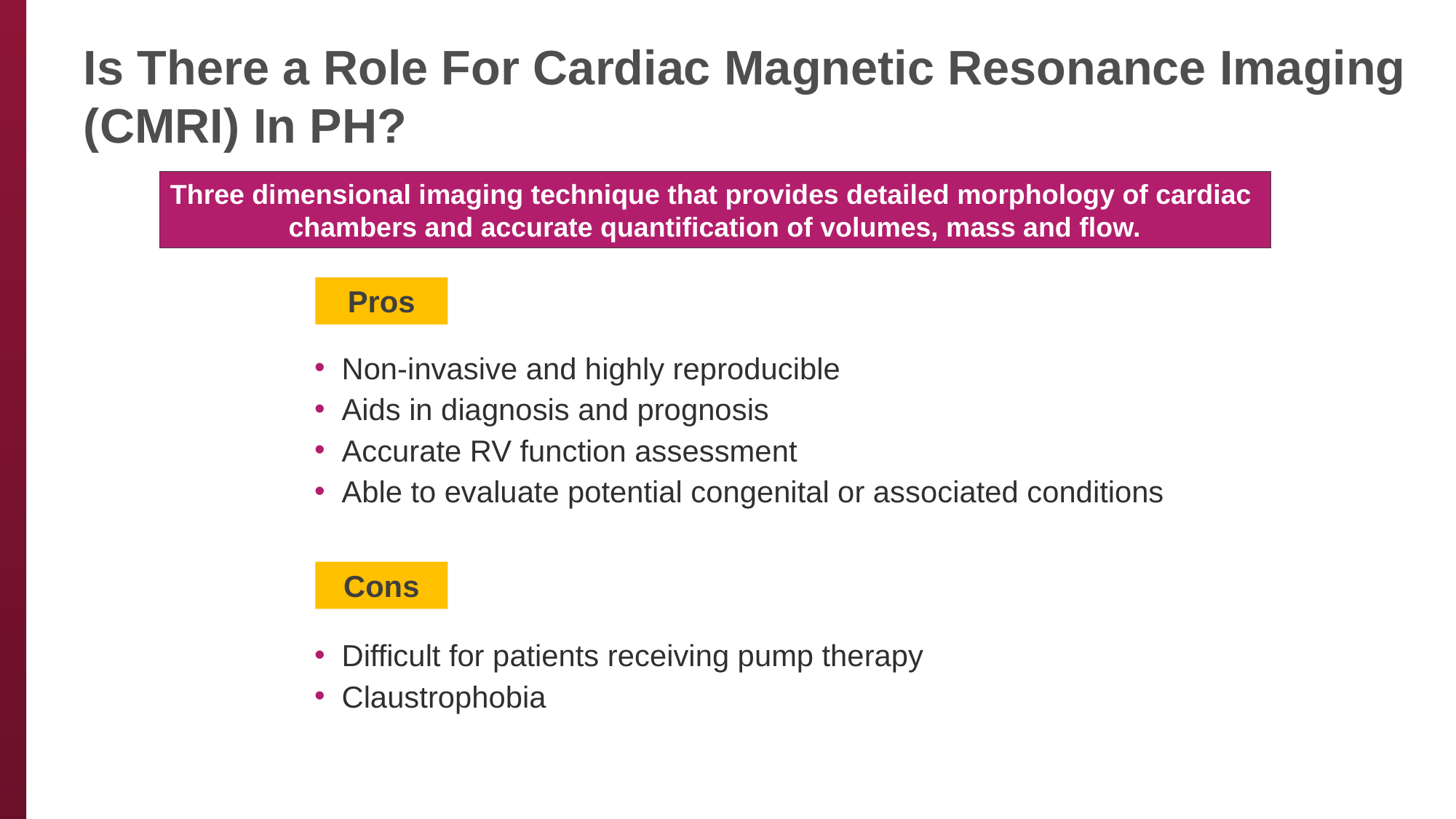

# Is There a Role For Cardiac Magnetic Resonance Imaging (CMRI) In PH?
Three dimensional imaging technique that provides detailed morphology of cardiac
chambers and accurate quantification of volumes, mass and flow.
Pros
Non-invasive and highly reproducible
Aids in diagnosis and prognosis
Accurate RV function assessment
Able to evaluate potential congenital or associated conditions

Difficult for patients receiving pump therapy
Claustrophobia
Cons